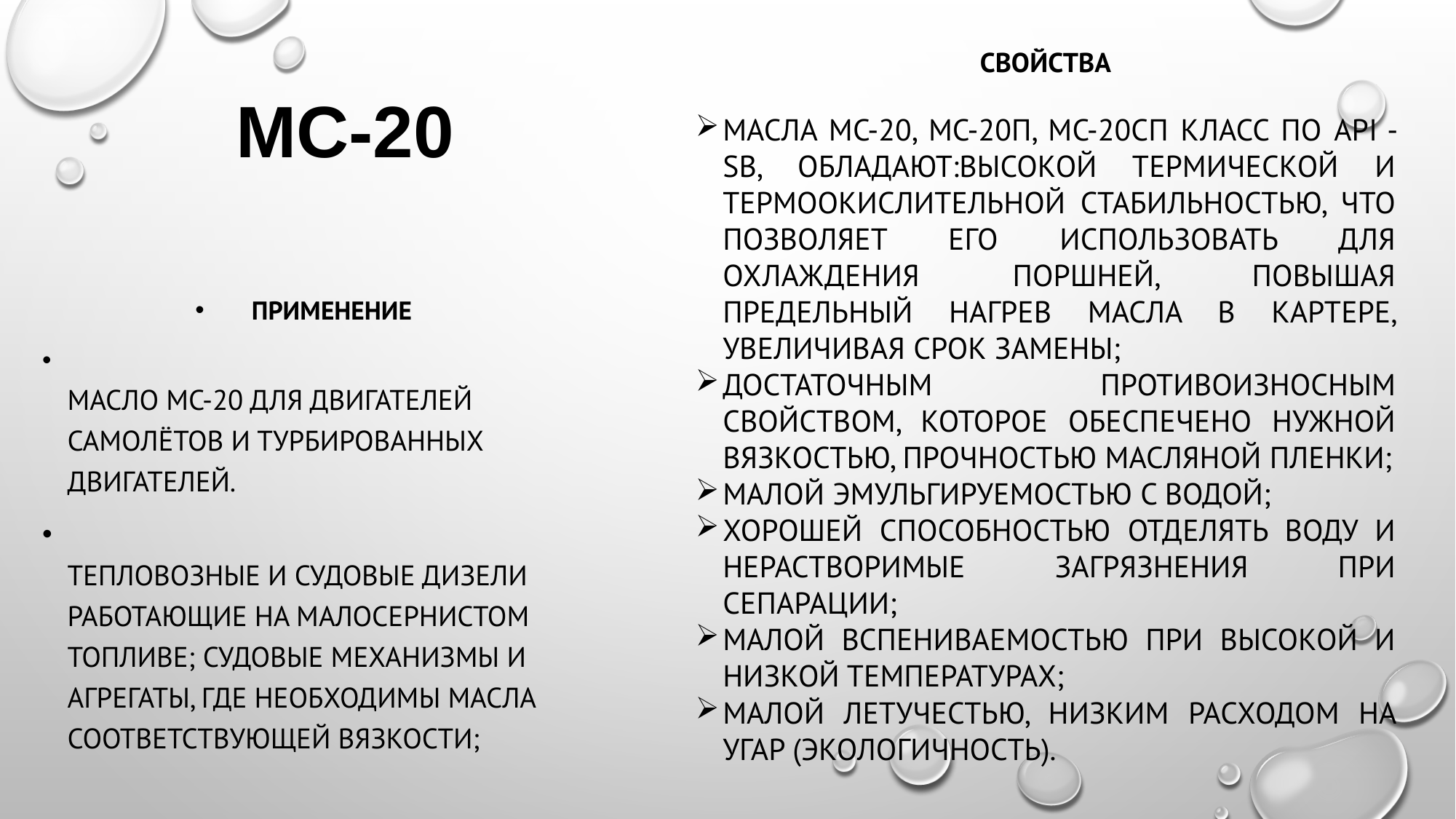

Свойства

Масла МС-20, МС-20п, МС-20сп класс по API - SB, обладают:Высокой термической и термоокислительной стабильностью, что позволяет его использовать для охлаждения поршней, повышая предельный нагрев масла в картере, увеличивая срок замены;
Достаточным противоизносным свойством, которое обеспечено нужной вязкостью, прочностью масляной пленки;
Малой эмульгируемостью с водой;
Хорошей способностью отделять воду и нерастворимые загрязнения при сепарации;
Малой вспениваемостью при высокой и низкой температурах;
Малой летучестью, низким расходом на угар (экологичность).
# МС-20
Применение
Масло МС-20 Для двигателей самолётов и турбированных двигателей.
Тепловозные и судовые дизели работающие на малосернистом топливе; Судовые механизмы и агрегаты, где необходимы масла соответствующей вязкости;